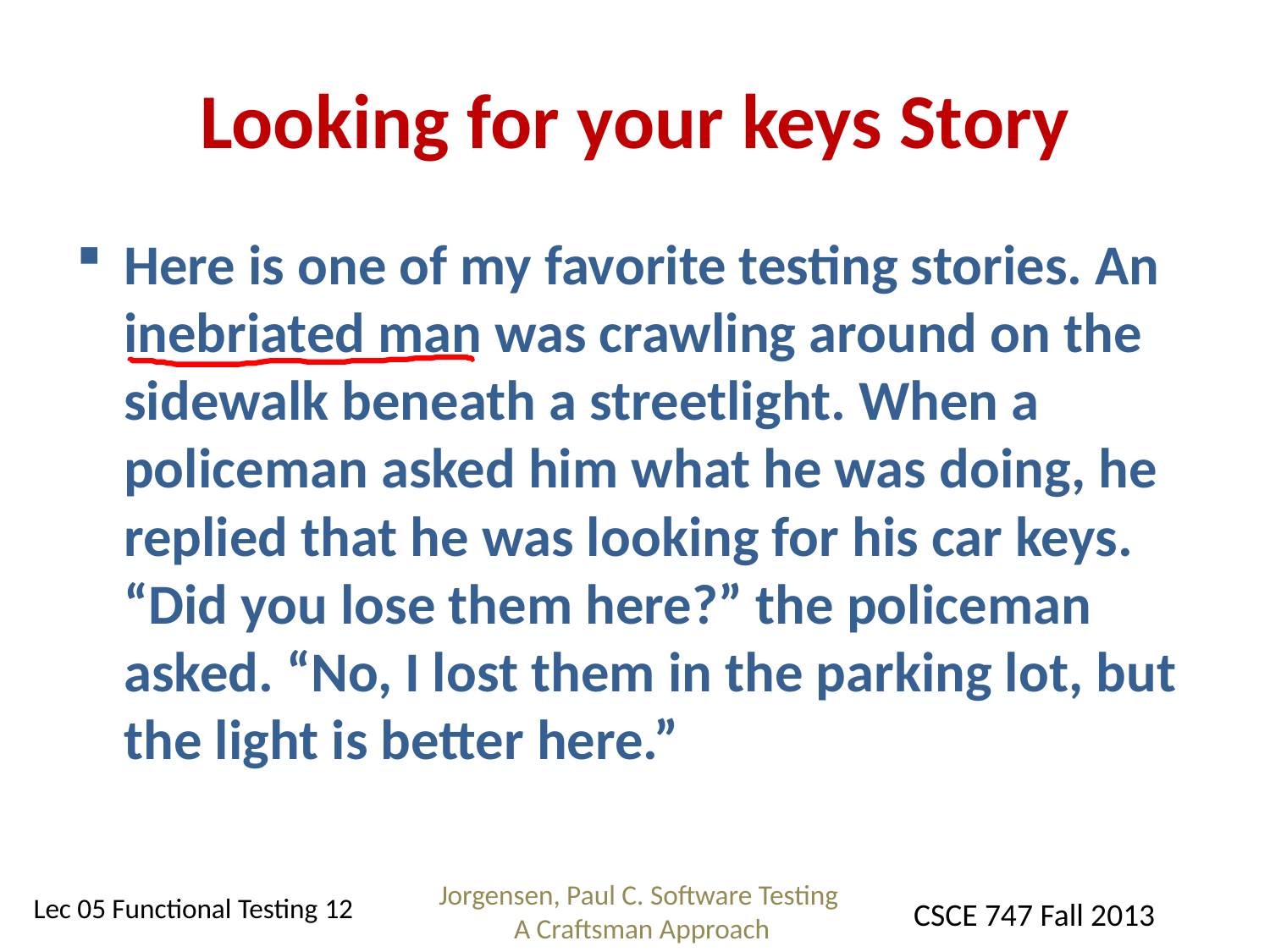

# Looking for your keys Story
Here is one of my favorite testing stories. An inebriated man was crawling around on the sidewalk beneath a streetlight. When a policeman asked him what he was doing, he replied that he was looking for his car keys. “Did you lose them here?” the policeman asked. “No, I lost them in the parking lot, but the light is better here.”

Jorgensen, Paul C. Software Testing
A Craftsman Approach